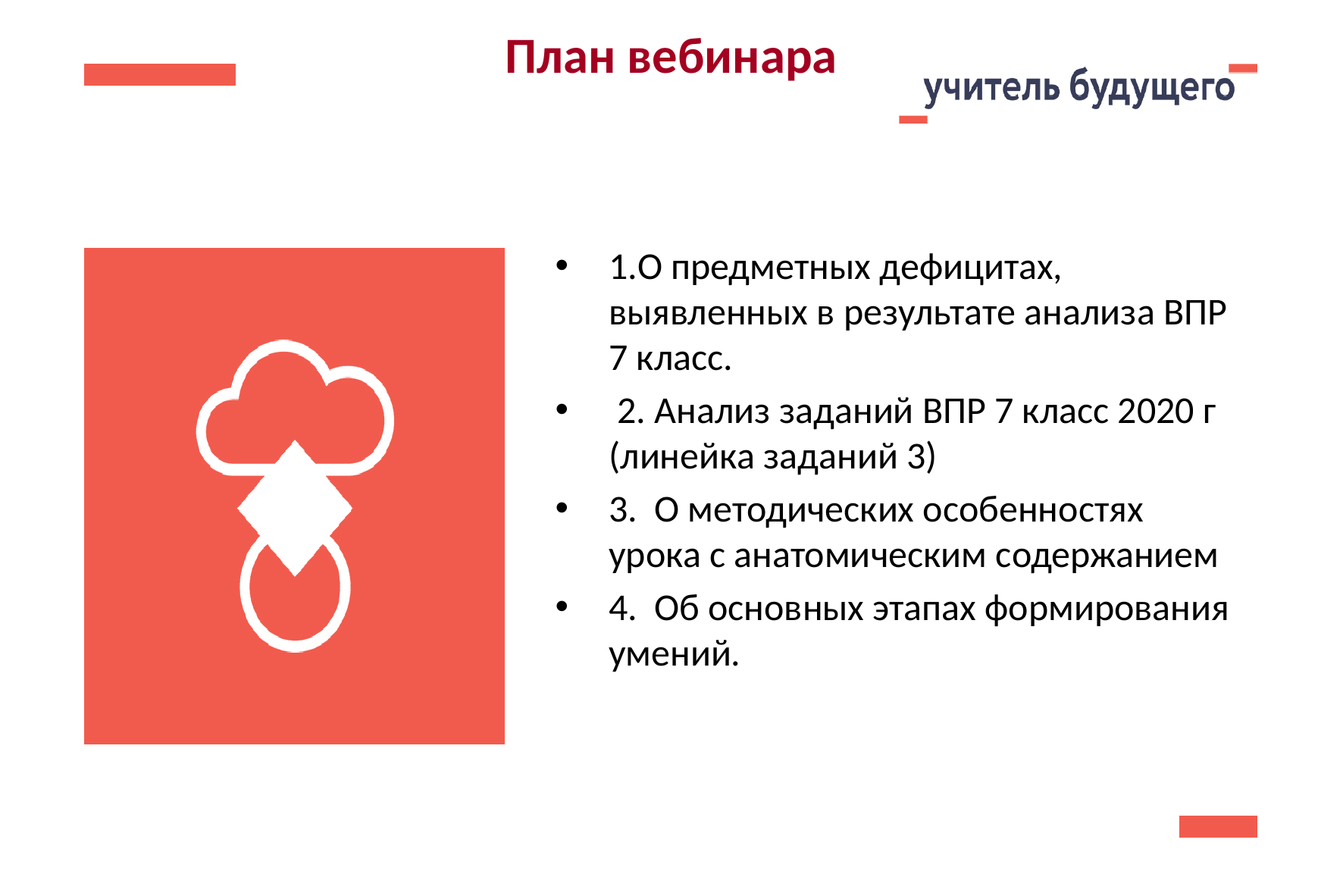

# План вебинара
1.О предметных дефицитах, выявленных в результате анализа ВПР 7 класс.
 2. Анализ заданий ВПР 7 класс 2020 г (линейка заданий 3)
3.  О методических особенностях урока с анатомическим содержанием
4.  Об основных этапах формирования умений.